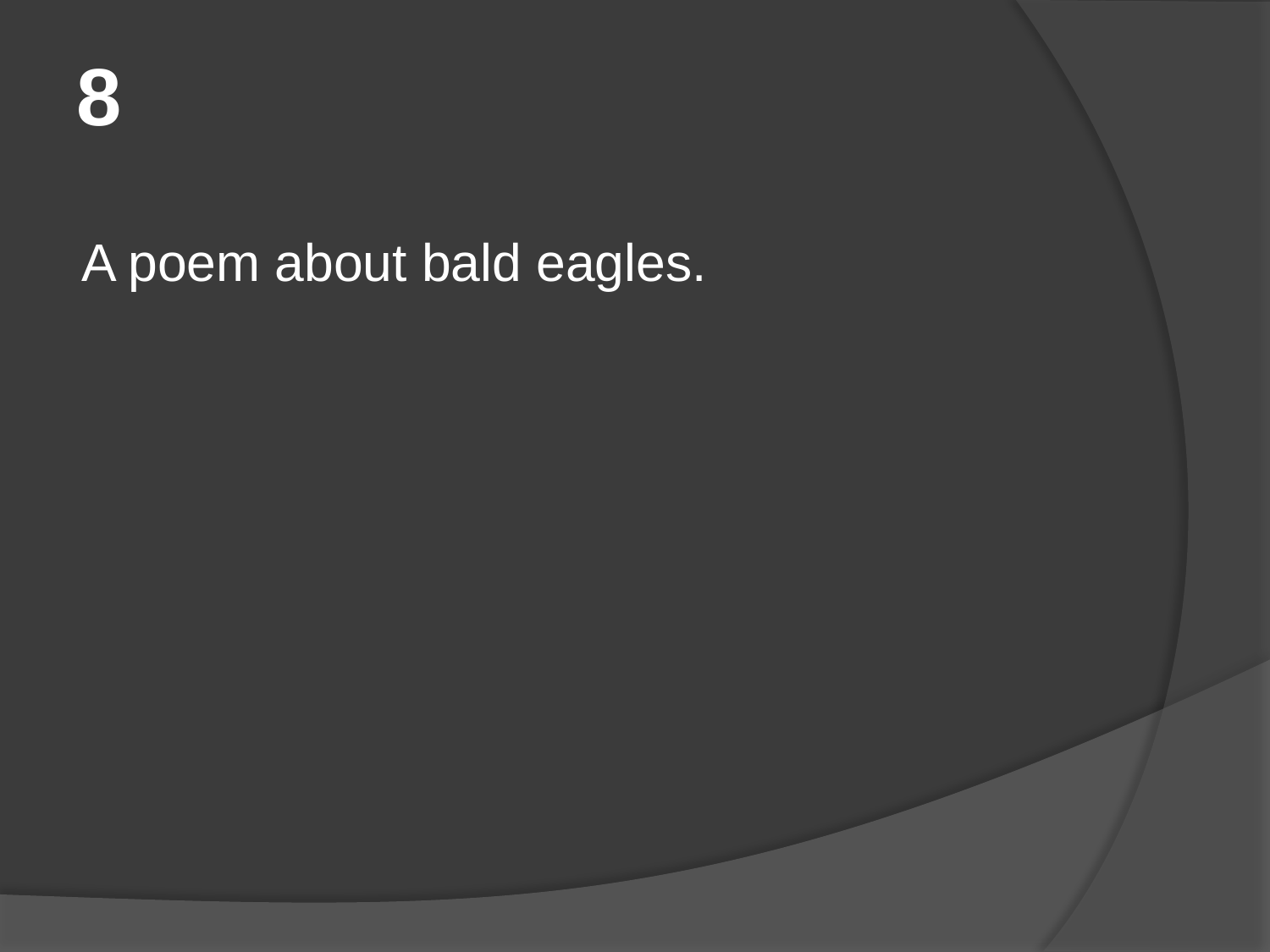

# 8
A poem about bald eagles.